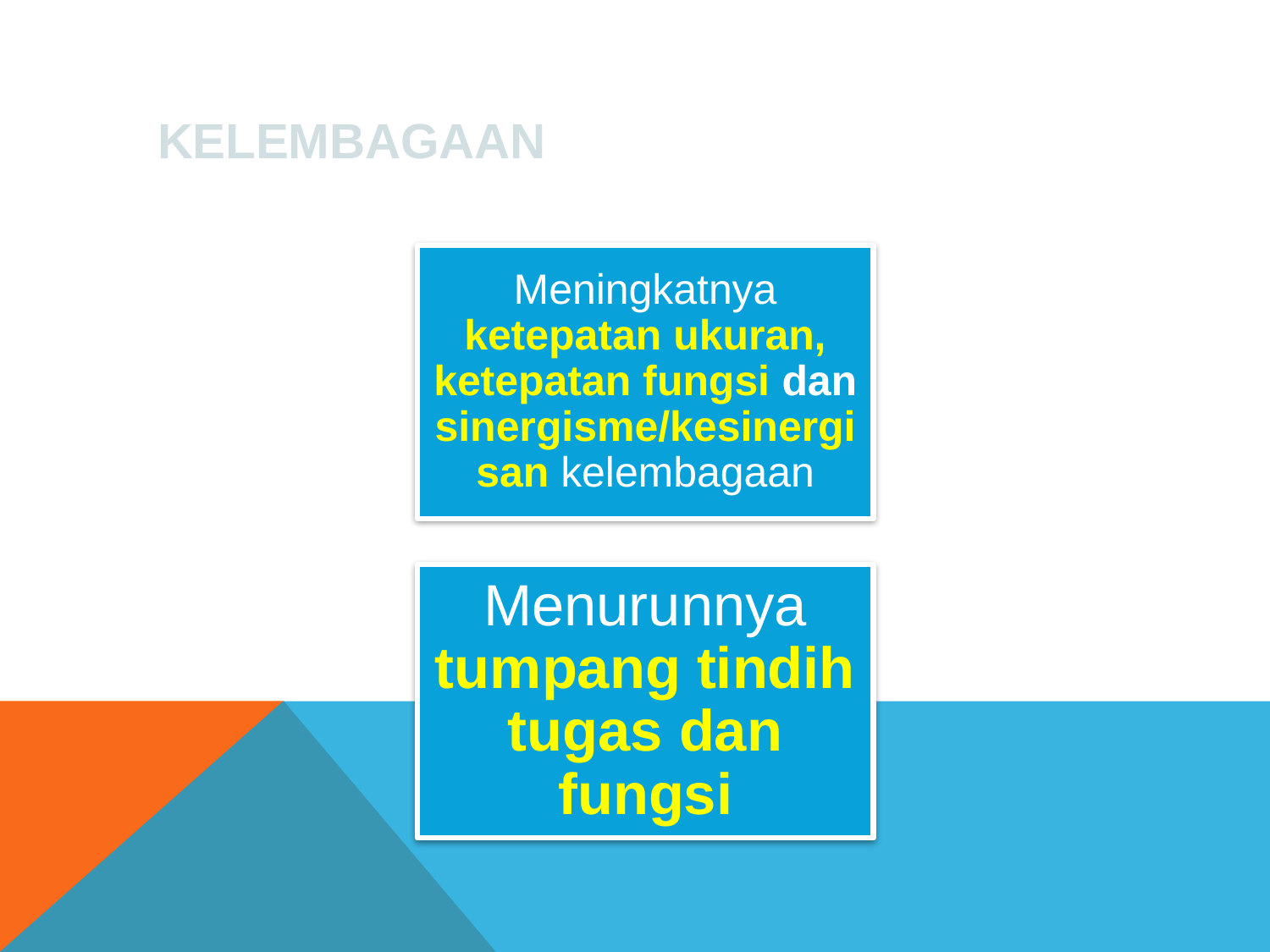

# KELEMBAGAAN
Meningkatnya ketepatan ukuran, ketepatan fungsi dan sinergisme/kesinergisan kelembagaan
Menurunnya tumpang tindih tugas dan fungsi